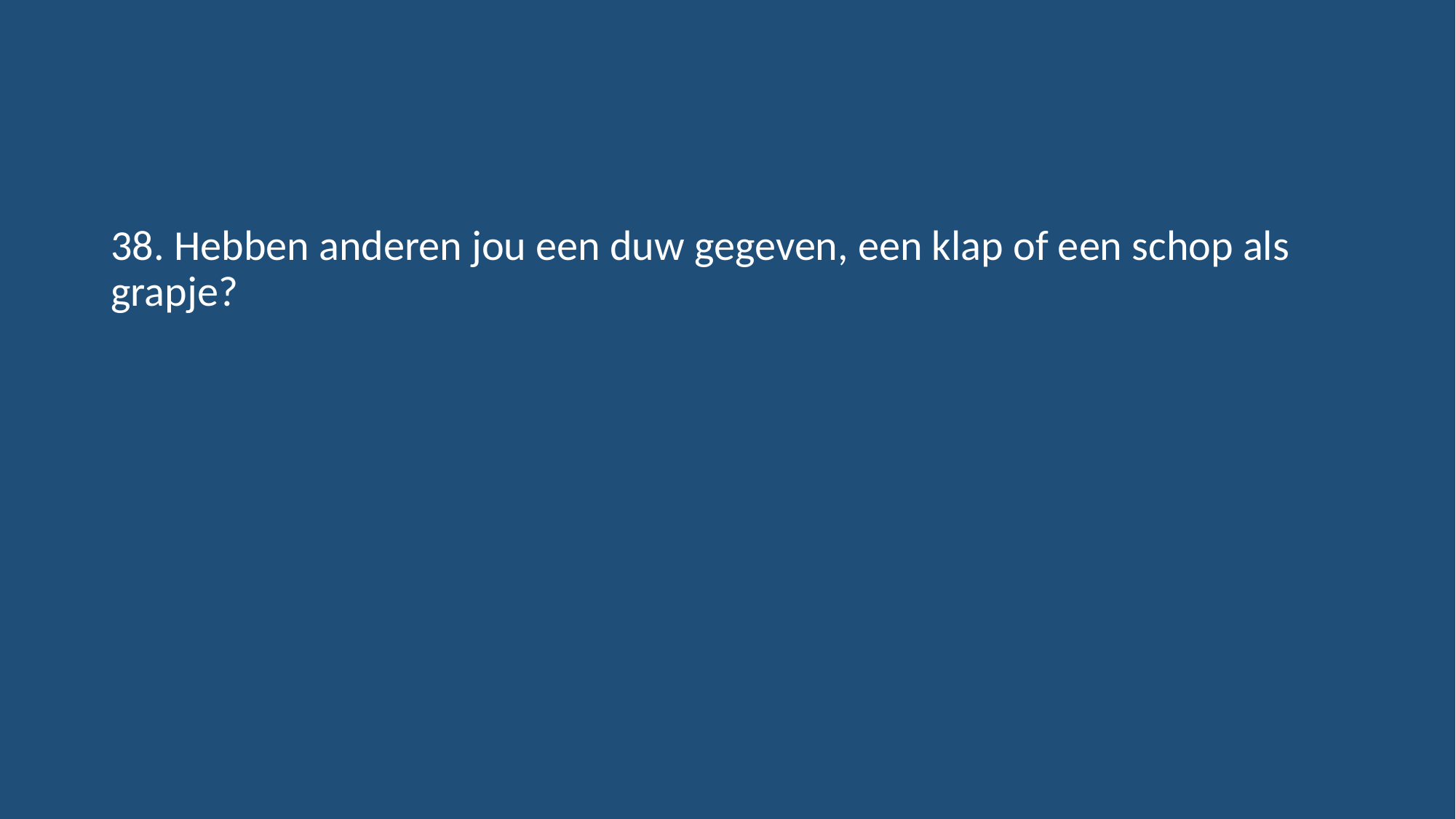

#
38. Hebben anderen jou een duw gegeven, een klap of een schop als 	grapje?